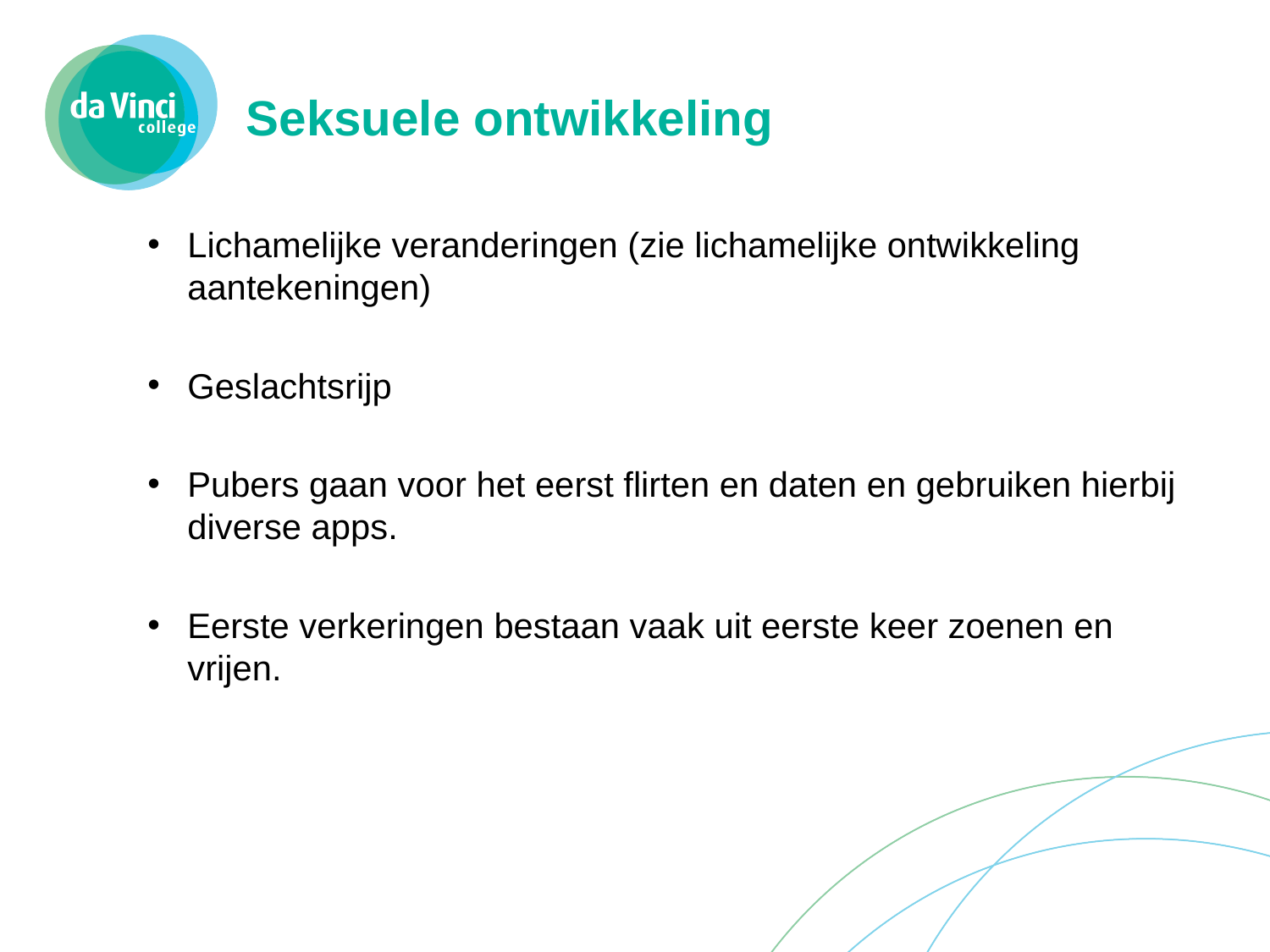

# Seksuele ontwikkeling
Lichamelijke veranderingen (zie lichamelijke ontwikkeling aantekeningen)

Geslachtsrijp

Pubers gaan voor het eerst flirten en daten en gebruiken hierbij diverse apps.

Eerste verkeringen bestaan vaak uit eerste keer zoenen en vrijen.